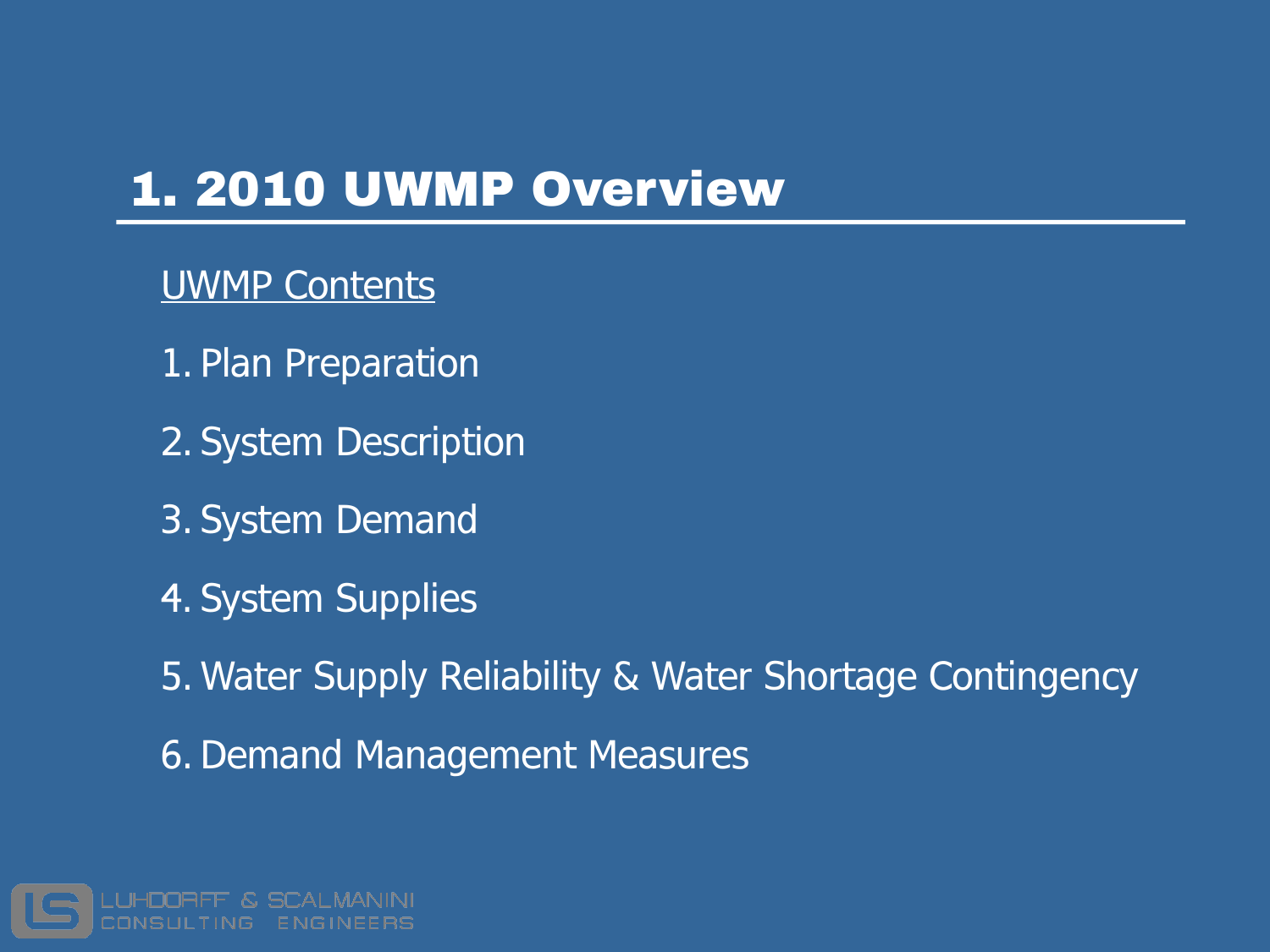

# 1. 2010 UWMP Overview
UWMP Contents
Plan Preparation
System Description
System Demand
System Supplies
Water Supply Reliability & Water Shortage Contingency
Demand Management Measures